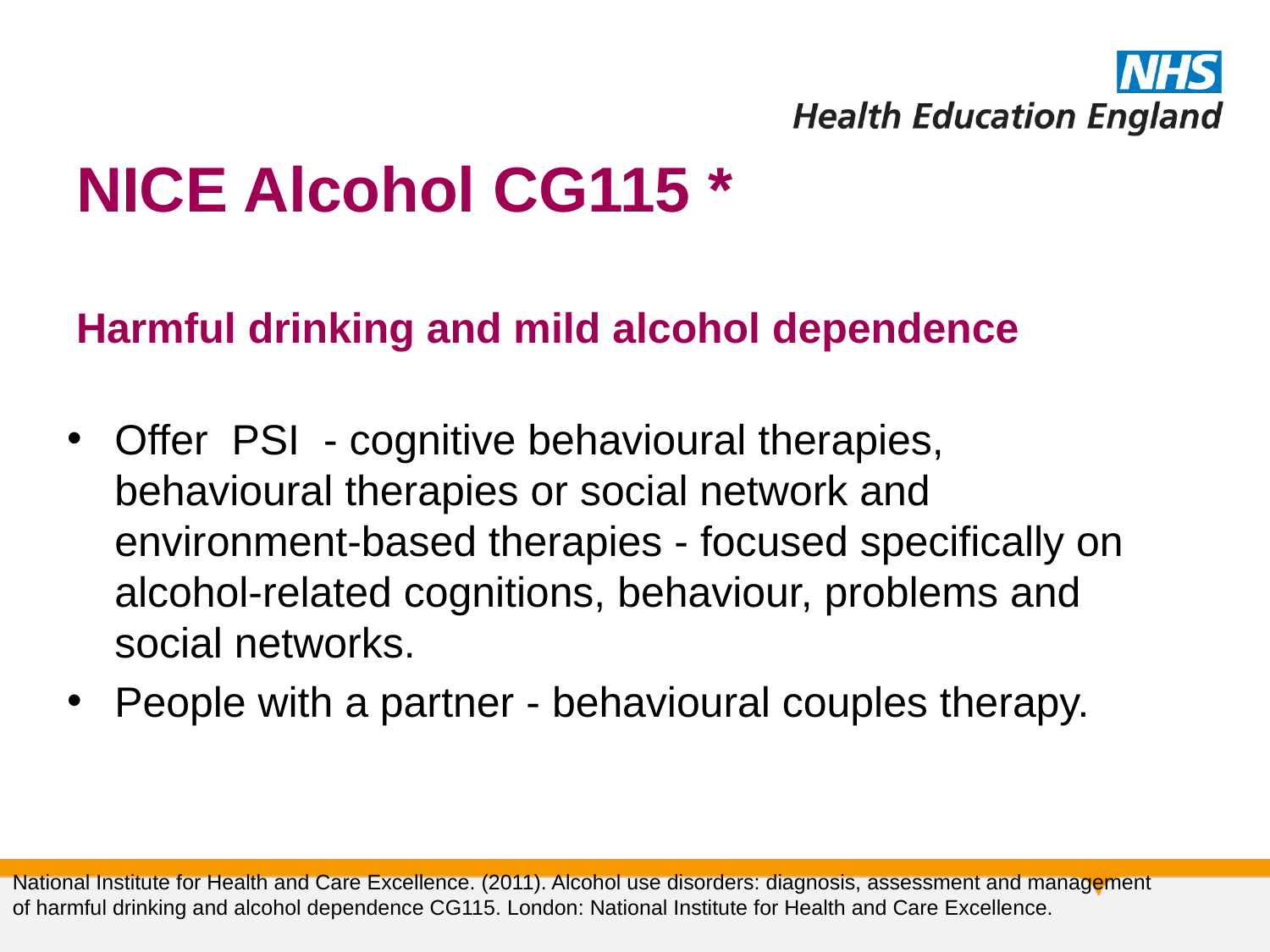

# NICE Alcohol CG115 * Harmful drinking and mild alcohol dependence
Offer  PSI  - cognitive behavioural therapies, behavioural therapies or social network and environment-based therapies - focused specifically on alcohol-related cognitions, behaviour, problems and social networks.
People with a partner - behavioural couples therapy.
National Institute for Health and Care Excellence. (2011). Alcohol use disorders: diagnosis, assessment and management of harmful drinking and alcohol dependence CG115. London: National Institute for Health and Care Excellence.